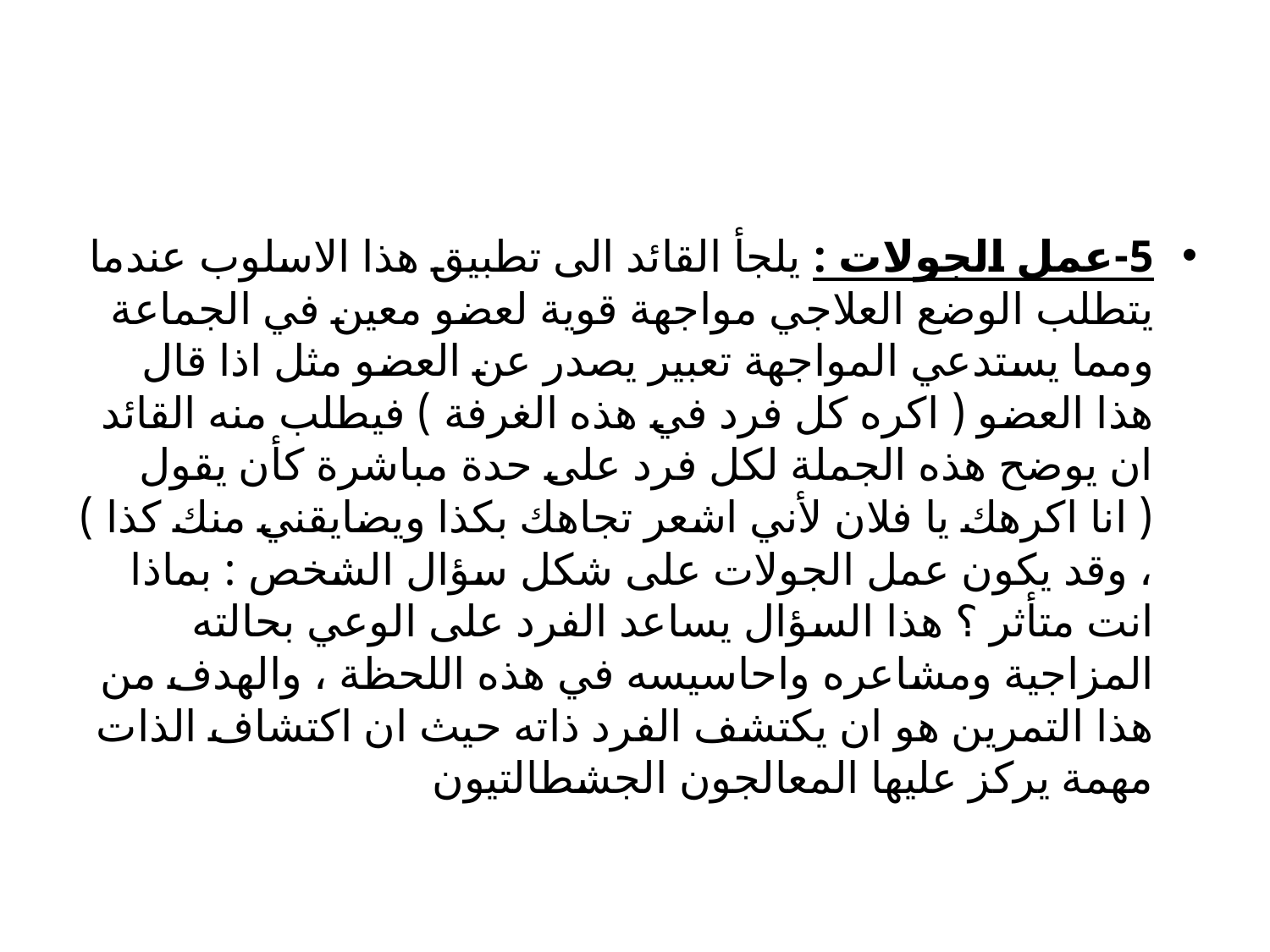

#
5-عمل الجولات : يلجأ القائد الى تطبيق هذا الاسلوب عندما يتطلب الوضع العلاجي مواجهة قوية لعضو معين في الجماعة ومما يستدعي المواجهة تعبير يصدر عن العضو مثل اذا قال هذا العضو ( اكره كل فرد في هذه الغرفة ) فيطلب منه القائد ان يوضح هذه الجملة لكل فرد على حدة مباشرة كأن يقول ( انا اكرهك يا فلان لأني اشعر تجاهك بكذا ويضايقني منك كذا ) ، وقد يكون عمل الجولات على شكل سؤال الشخص : بماذا انت متأثر ؟ هذا السؤال يساعد الفرد على الوعي بحالته المزاجية ومشاعره واحاسيسه في هذه اللحظة ، والهدف من هذا التمرين هو ان يكتشف الفرد ذاته حيث ان اكتشاف الذات مهمة يركز عليها المعالجون الجشطالتيون